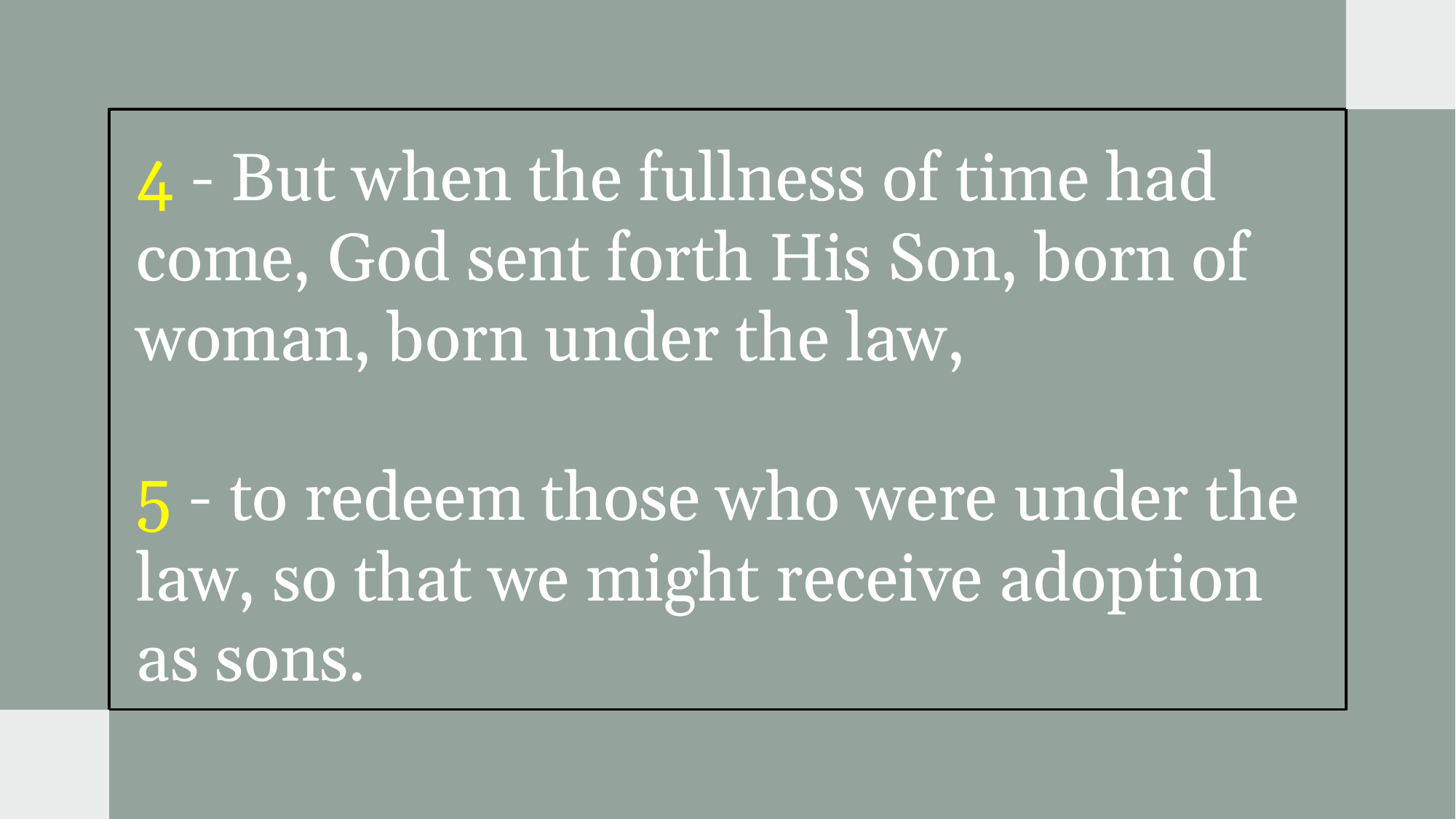

4 - But when the fullness of time had come, God sent forth His Son, born of woman, born under the law,

5 - to redeem those who were under the law, so that we might receive adoption as sons.